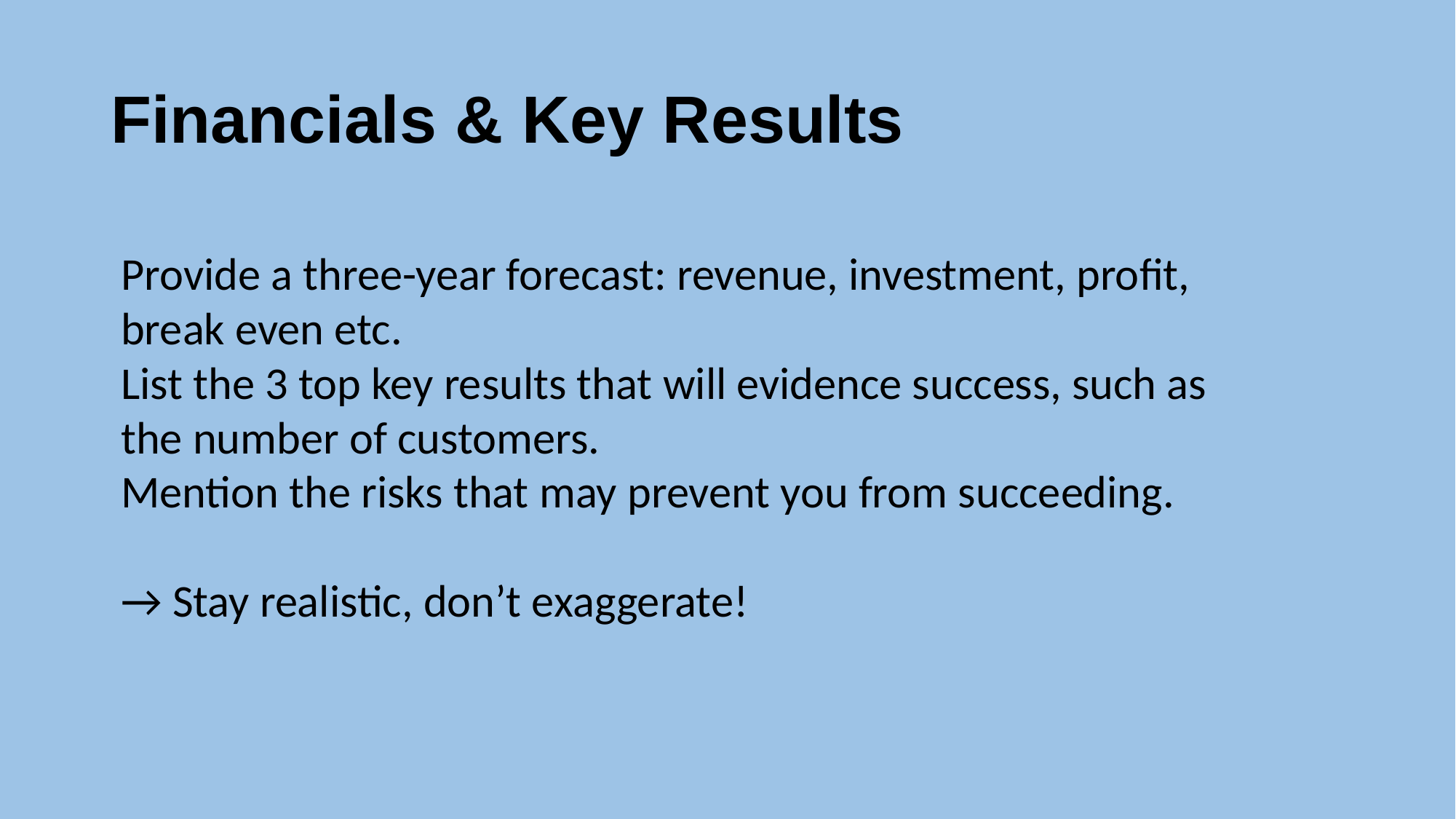

# Financials & Key Results
Provide a three-year forecast: revenue, investment, profit, break even etc.
List the 3 top key results that will evidence success, such as the number of customers.
Mention the risks that may prevent you from succeeding.

→ Stay realistic, don’t exaggerate!